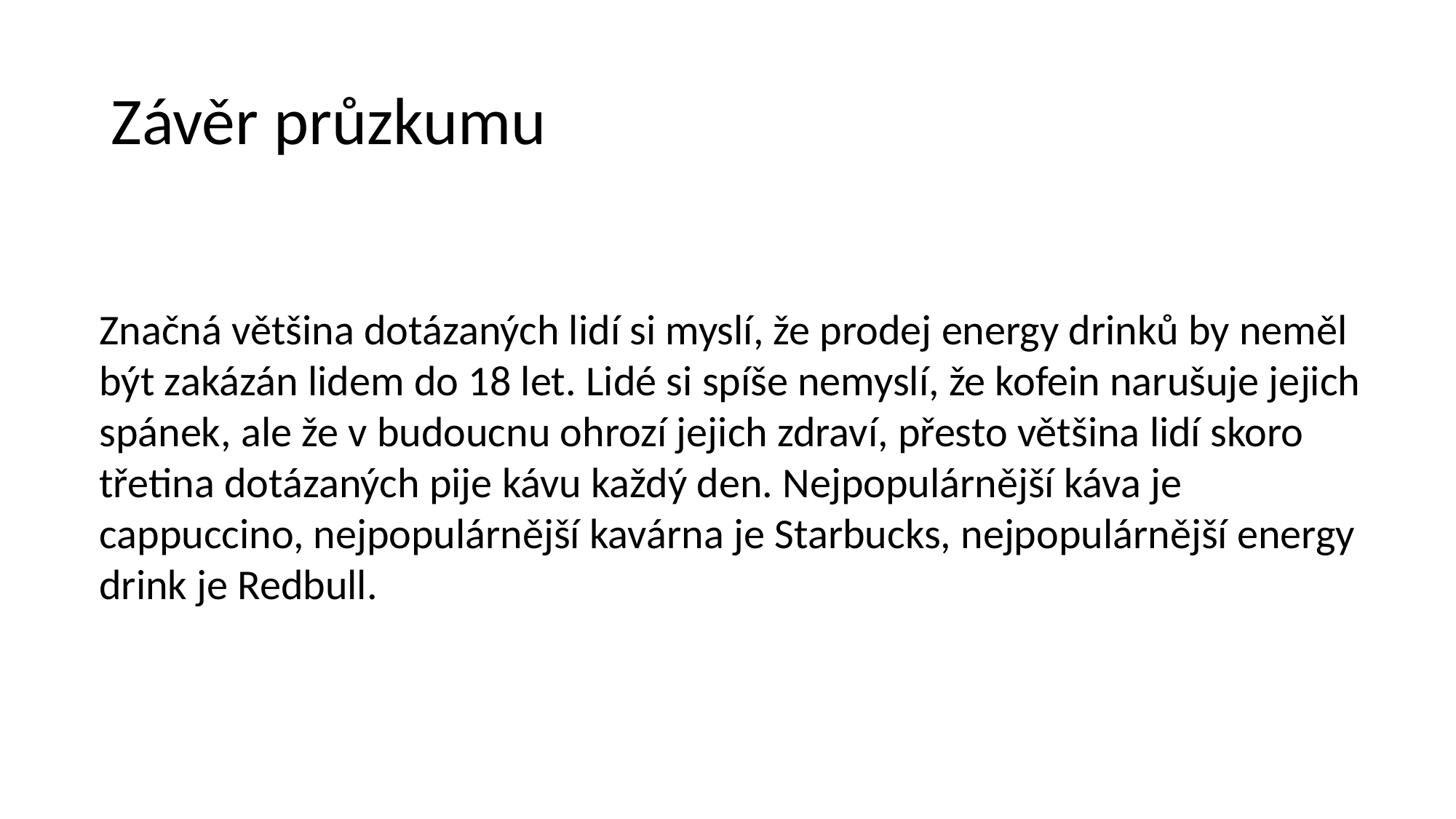

# Závěr průzkumu
Značná většina dotázaných lidí si myslí, že prodej energy drinků by neměl být zakázán lidem do 18 let. Lidé si spíše nemyslí, že kofein narušuje jejich spánek, ale že v budoucnu ohrozí jejich zdraví, přesto většina lidí skoro třetina dotázaných pije kávu každý den. Nejpopulárnější káva je cappuccino, nejpopulárnější kavárna je Starbucks, nejpopulárnější energy drink je Redbull.